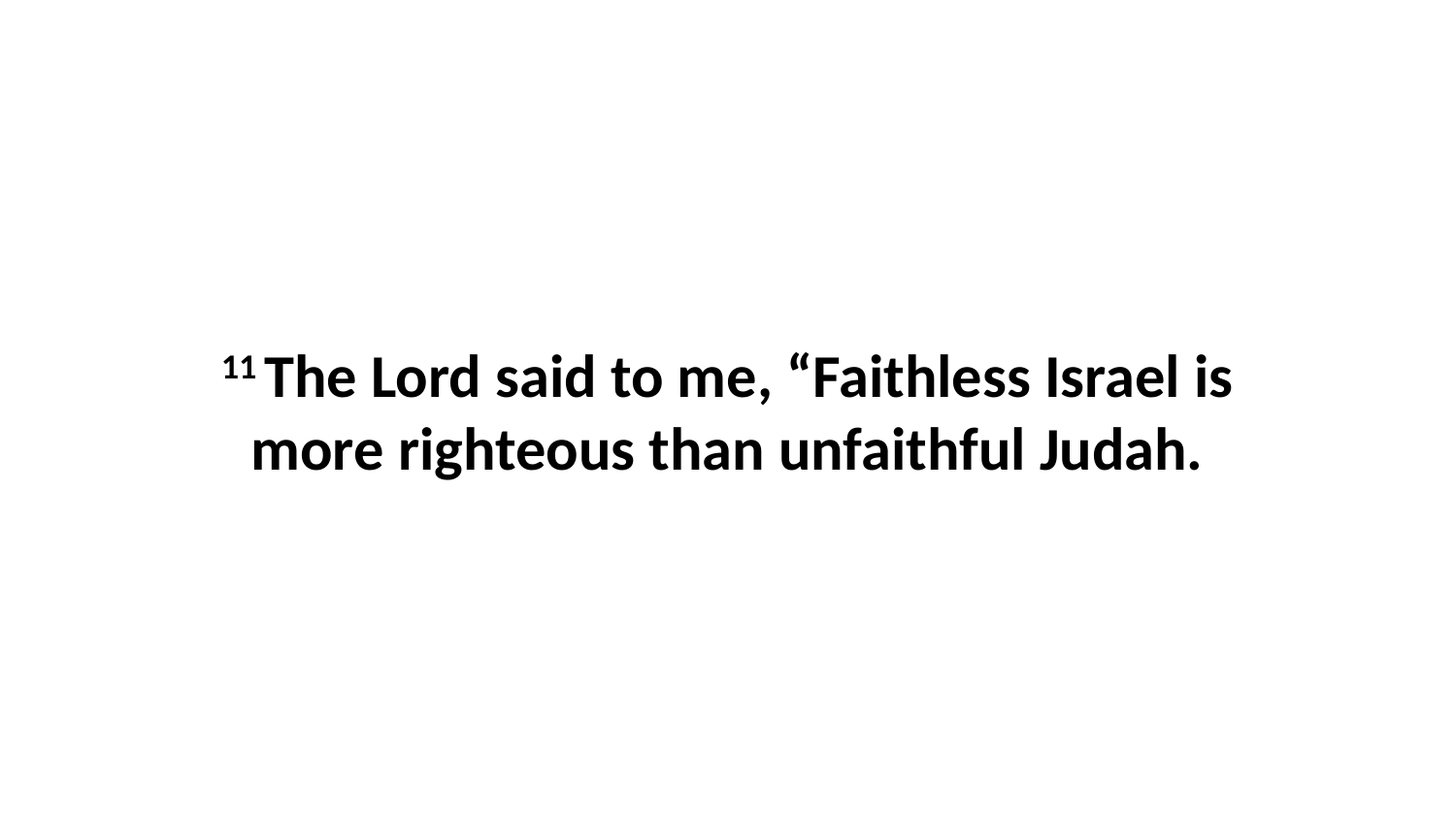

11 The Lord said to me, “Faithless Israel is more righteous than unfaithful Judah.